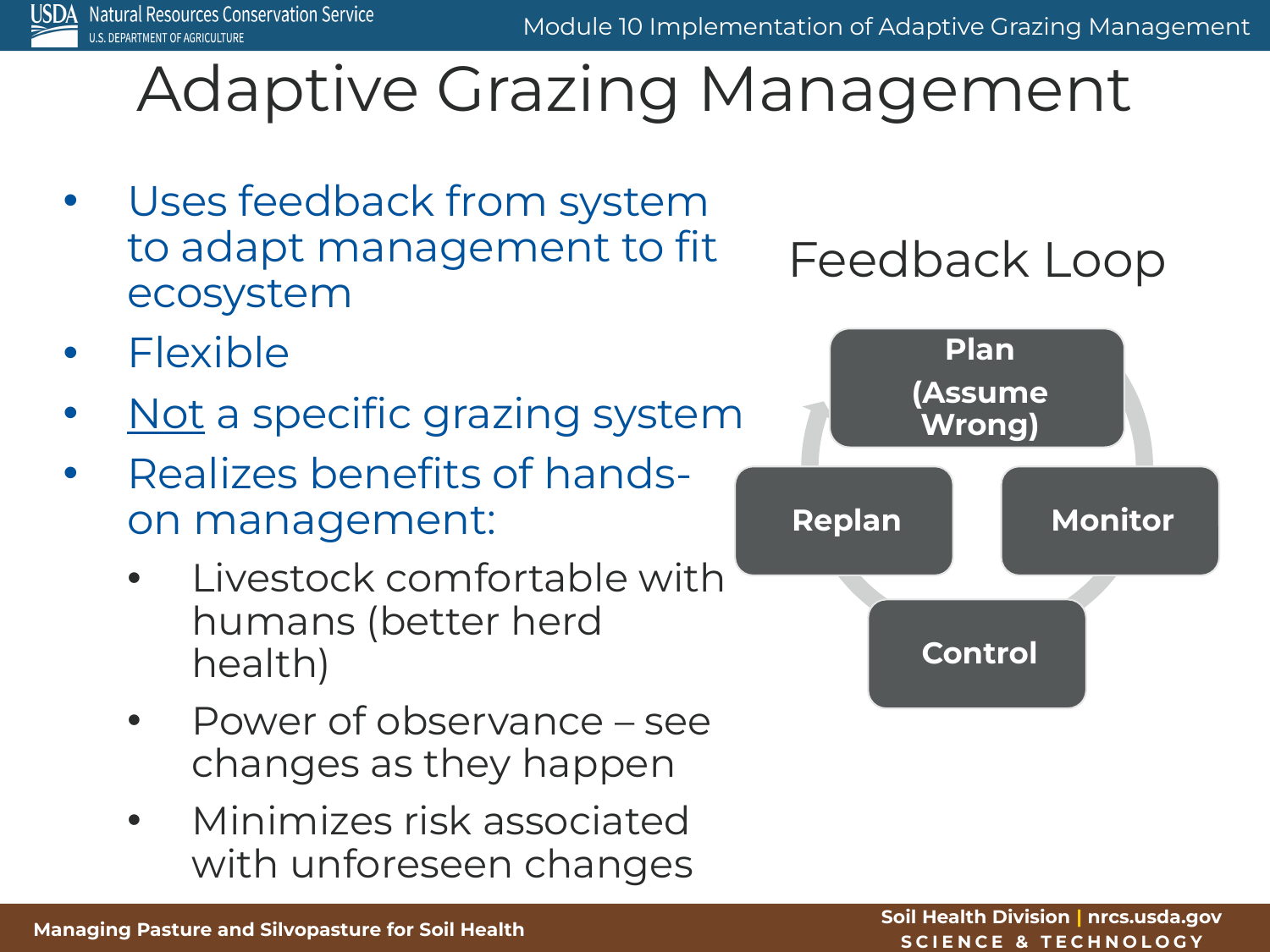

# Adaptive Grazing Management
Uses feedback from system to adapt management to fit ecosystem
Flexible
Not a specific grazing system
Realizes benefits of hands-on management:
Livestock comfortable with humans (better herd health)
Power of observance – see changes as they happen
Minimizes risk associated with unforeseen changes

Feedback Loop
Plan
(Assume Wrong)
Monitor
Control
Replan